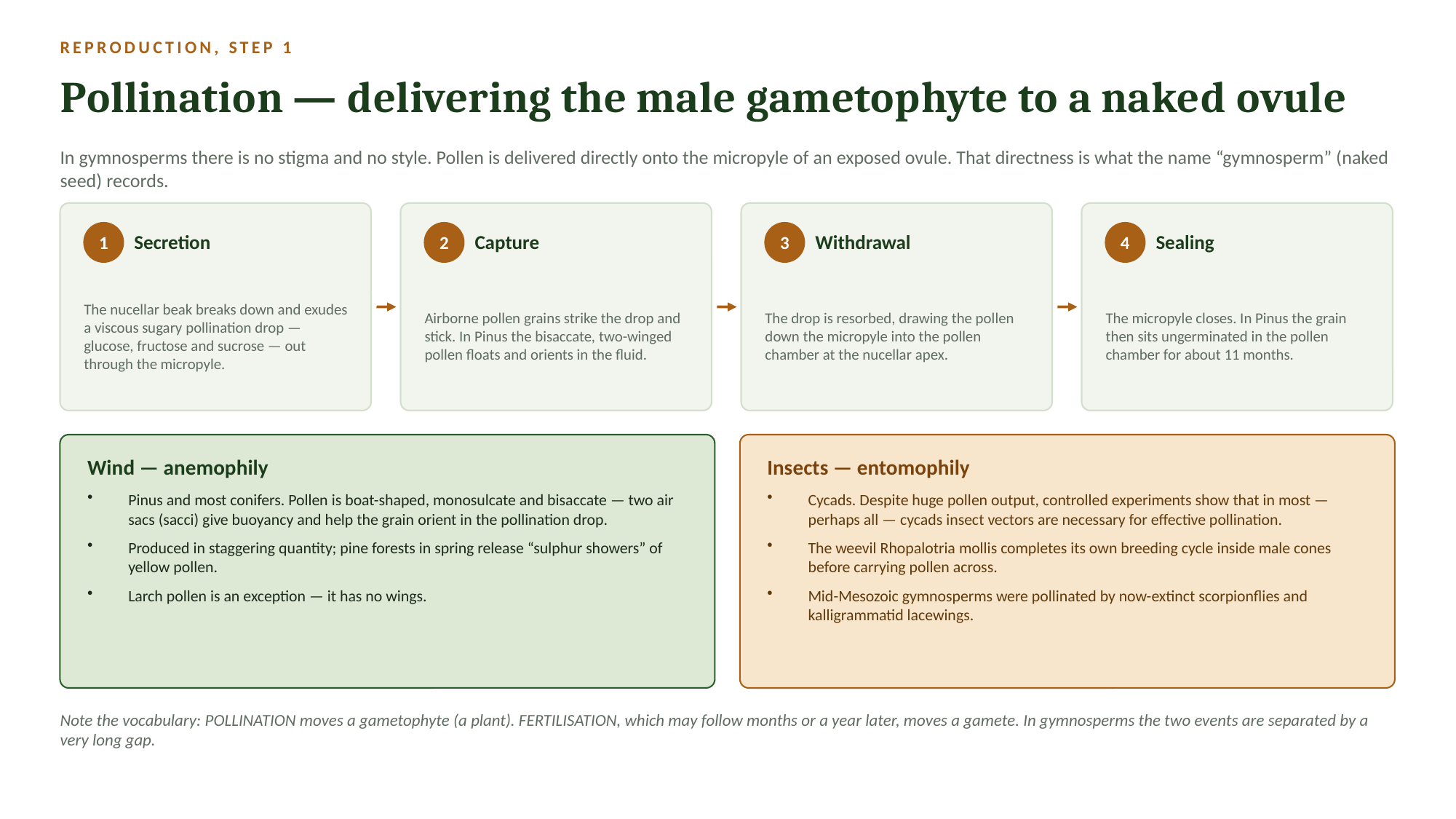

REPRODUCTION, STEP 1
Pollination — delivering the male gametophyte to a naked ovule
In gymnosperms there is no stigma and no style. Pollen is delivered directly onto the micropyle of an exposed ovule. That directness is what the name “gymnosperm” (naked seed) records.

1
2
3
4
Secretion
Capture
Withdrawal
Sealing
The nucellar beak breaks down and exudes a viscous sugary pollination drop — glucose, fructose and sucrose — out through the micropyle.
Airborne pollen grains strike the drop and stick. In Pinus the bisaccate, two-winged pollen floats and orients in the fluid.
The drop is resorbed, drawing the pollen down the micropyle into the pollen chamber at the nucellar apex.
The micropyle closes. In Pinus the grain then sits ungerminated in the pollen chamber for about 11 months.

Wind — anemophily
Insects — entomophily
Pinus and most conifers. Pollen is boat-shaped, monosulcate and bisaccate — two air sacs (sacci) give buoyancy and help the grain orient in the pollination drop.
Produced in staggering quantity; pine forests in spring release “sulphur showers” of yellow pollen.
Larch pollen is an exception — it has no wings.
Cycads. Despite huge pollen output, controlled experiments show that in most — perhaps all — cycads insect vectors are necessary for effective pollination.
The weevil Rhopalotria mollis completes its own breeding cycle inside male cones before carrying pollen across.
Mid-Mesozoic gymnosperms were pollinated by now-extinct scorpionflies and kalligrammatid lacewings.
Note the vocabulary: POLLINATION moves a gametophyte (a plant). FERTILISATION, which may follow months or a year later, moves a gamete. In gymnosperms the two events are separated by a very long gap.